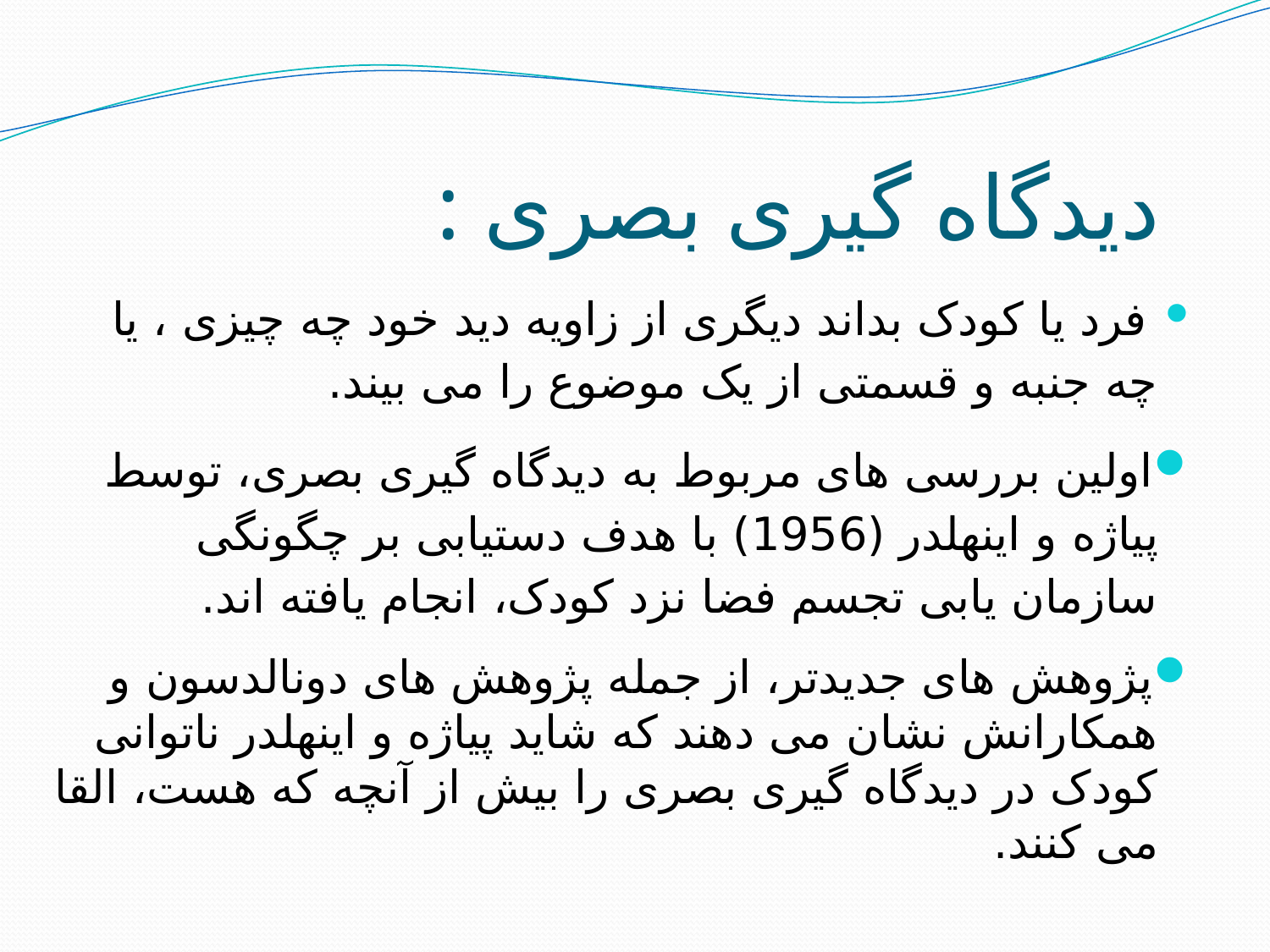

# دیدگاه گیری بصری :
 فرد یا کودک بداند دیگری از زاویه دید خود چه چیزی ، یا چه جنبه و قسمتی از یک موضوع را می بیند.
اولین بررسی های مربوط به دیدگاه گیری بصری، توسط پیاژه و اینهلدر (1956) با هدف دستیابی بر چگونگی سازمان یابی تجسم فضا نزد کودک، انجام یافته اند.
پژوهش های جدیدتر، از جمله پژوهش های دونالدسون و همکارانش نشان می دهند که شاید پیاژه و اینهلدر ناتوانی کودک در دیدگاه گیری بصری را بیش از آنچه که هست، القا می کنند.